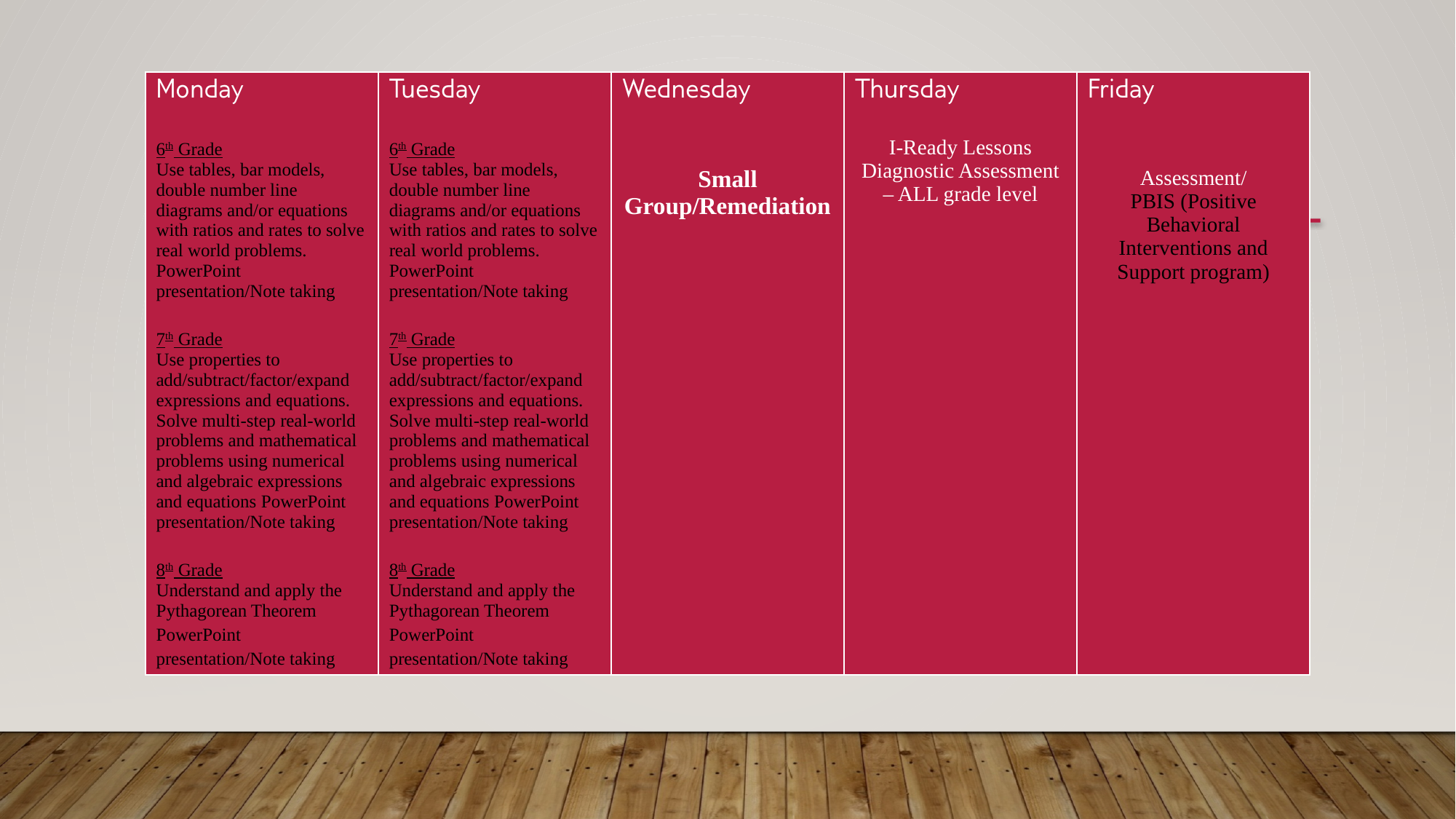

| Monday 6th Grade Use tables, bar models, double number line diagrams and/or equations with ratios and rates to solve real world problems. PowerPoint presentation/Note taking 7th Grade Use properties to add/subtract/factor/expand expressions and equations.   Solve multi-step real-world problems and mathematical problems using numerical and algebraic expressions and equations PowerPoint presentation/Note taking 8th Grade Understand and apply the Pythagorean Theorem  PowerPoint presentation/Note taking | Tuesday 6th Grade Use tables, bar models, double number line diagrams and/or equations with ratios and rates to solve real world problems. PowerPoint presentation/Note taking 7th Grade Use properties to add/subtract/factor/expand expressions and equations.   Solve multi-step real-world problems and mathematical problems using numerical and algebraic expressions and equations PowerPoint presentation/Note taking 8th Grade Understand and apply the Pythagorean Theorem  PowerPoint presentation/Note taking | Wednesday Small Group/Remediation | Thursday I-Ready Lessons Diagnostic Assessment – ALL grade level | Friday Assessment/ PBIS (Positive Behavioral Interventions and Support program) |
| --- | --- | --- | --- | --- |